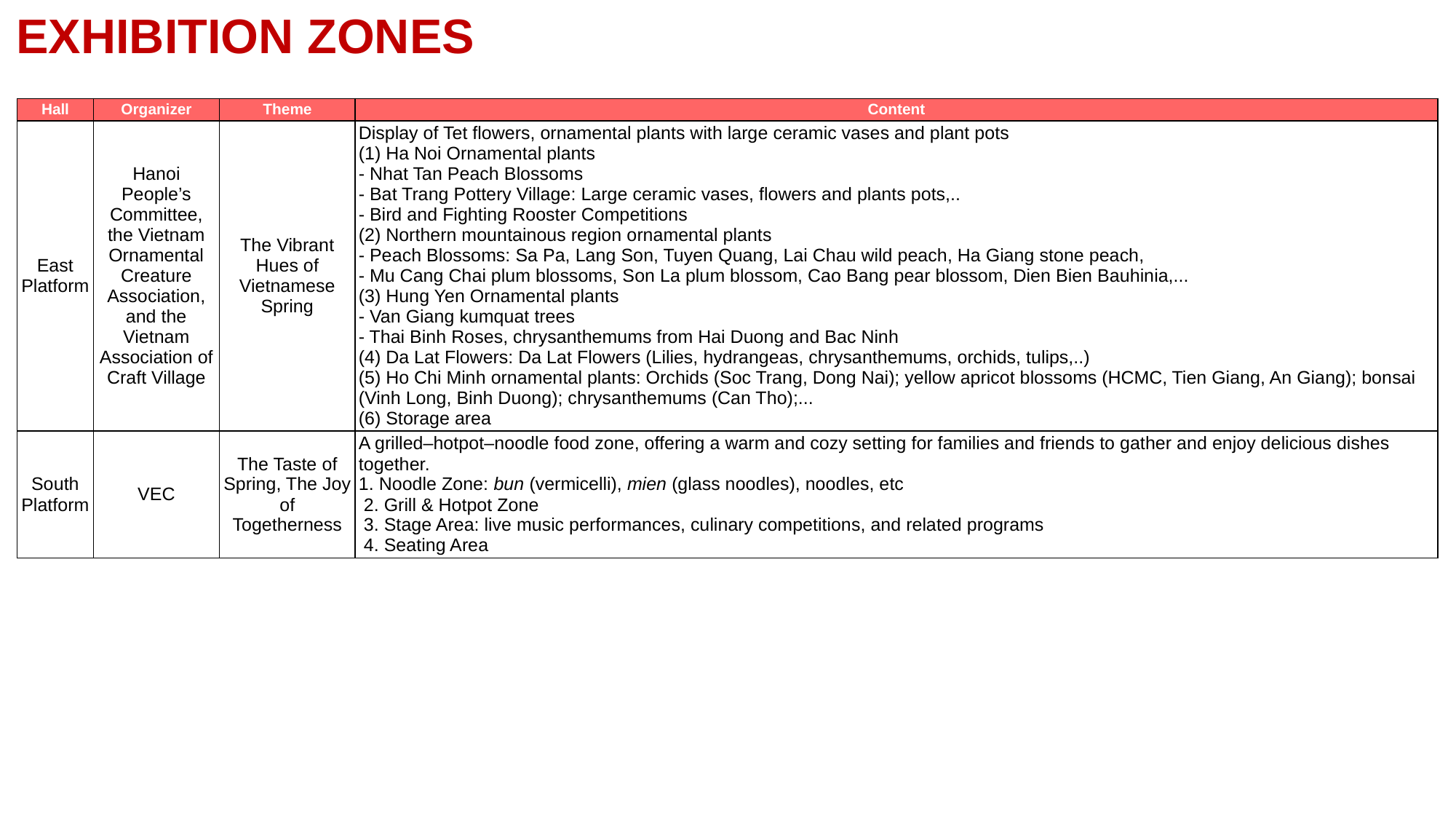

EXHIBITION ZONES

| Hall | Organizer | Theme | Content |
| --- | --- | --- | --- |
| East Platform | Hanoi People’s Committee, the Vietnam Ornamental Creature Association, and the Vietnam Association of Craft Village | The Vibrant Hues of Vietnamese Spring | Display of Tet flowers, ornamental plants with large ceramic vases and plant pots (1) Ha Noi Ornamental plants - Nhat Tan Peach Blossoms - Bat Trang Pottery Village: Large ceramic vases, flowers and plants pots,.. - Bird and Fighting Rooster Competitions (2) Northern mountainous region ornamental plants - Peach Blossoms: Sa Pa, Lang Son, Tuyen Quang, Lai Chau wild peach, Ha Giang stone peach, - Mu Cang Chai plum blossoms, Son La plum blossom, Cao Bang pear blossom, Dien Bien Bauhinia,... (3) Hung Yen Ornamental plants - Van Giang kumquat trees - Thai Binh Roses, chrysanthemums from Hai Duong and Bac Ninh (4) Da Lat Flowers: Da Lat Flowers (Lilies, hydrangeas, chrysanthemums, orchids, tulips,..) (5) Ho Chi Minh ornamental plants: Orchids (Soc Trang, Dong Nai); yellow apricot blossoms (HCMC, Tien Giang, An Giang); bonsai (Vinh Long, Binh Duong); chrysanthemums (Can Tho);... (6) Storage area |
| South Platform | VEC | The Taste of Spring, The Joy of Togetherness | A grilled–hotpot–noodle food zone, offering a warm and cozy setting for families and friends to gather and enjoy delicious dishes together. 1. Noodle Zone: bun (vermicelli), mien (glass noodles), noodles, etc 2. Grill & Hotpot Zone 3. Stage Area: live music performances, culinary competitions, and related programs 4. Seating Area |
10